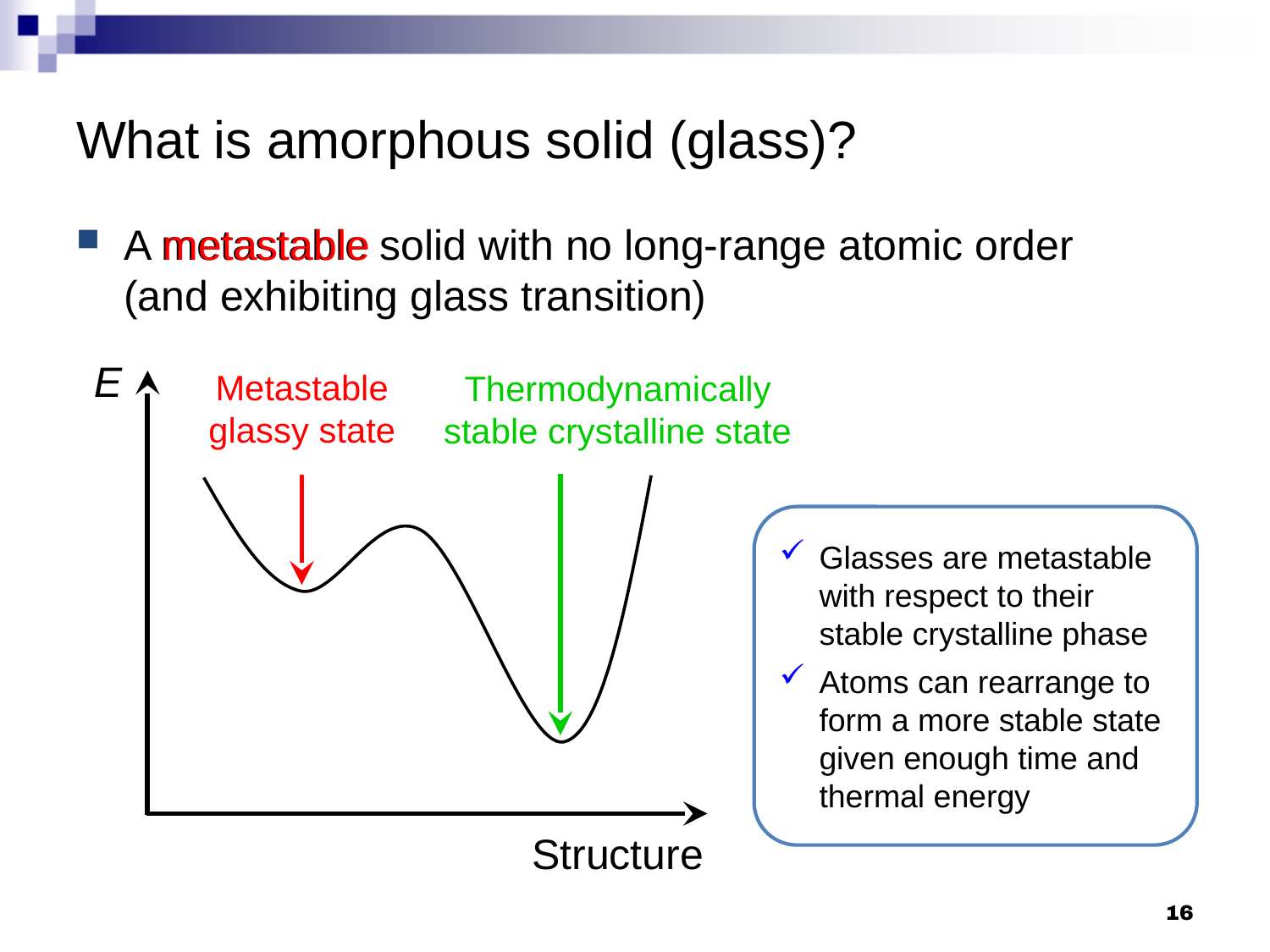

# What is amorphous solid (glass)?
A metastable solid with no long-range atomic order (and exhibiting glass transition)
metastable
E
Metastable glassy state
Thermodynamically stable crystalline state

Glasses are metastable with respect to their stable crystalline phase
Atoms can rearrange to form a more stable state given enough time and thermal energy
Structure
16